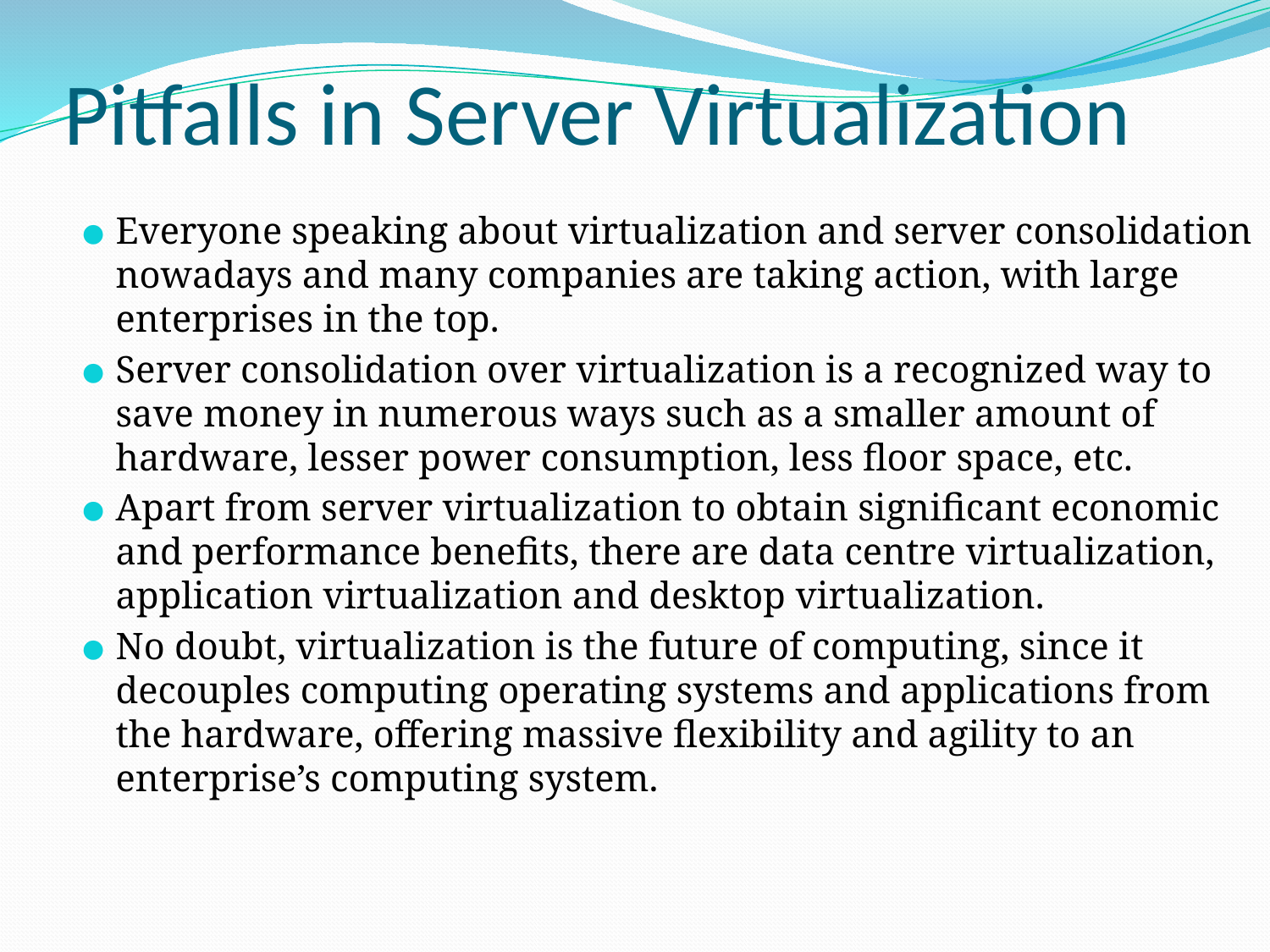

# Pitfalls in Server Virtualization
Everyone speaking about virtualization and server consolidation nowadays and many companies are taking action, with large enterprises in the top.
Server consolidation over virtualization is a recognized way to save money in numerous ways such as a smaller amount of hardware, lesser power consumption, less floor space, etc.
Apart from server virtualization to obtain significant economic and performance benefits, there are data centre virtualization, application virtualization and desktop virtualization.
No doubt, virtualization is the future of computing, since it decouples computing operating systems and applications from the hardware, offering massive flexibility and agility to an enterprise’s computing system.